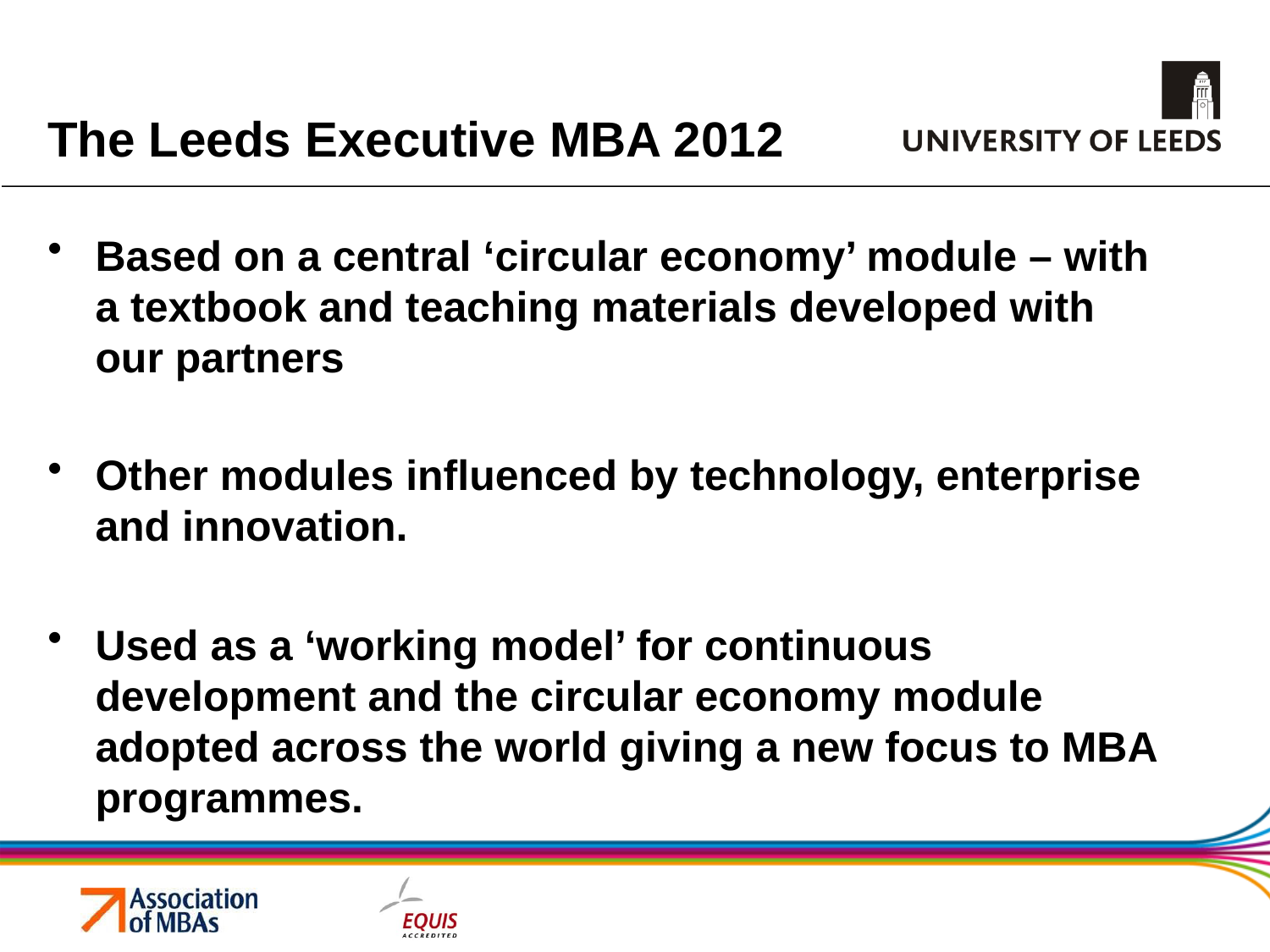

# The Leeds Executive MBA 2012
Based on a central ‘circular economy’ module – with a textbook and teaching materials developed with our partners

Other modules influenced by technology, enterprise and innovation.

Used as a ‘working model’ for continuous development and the circular economy module adopted across the world giving a new focus to MBA programmes.